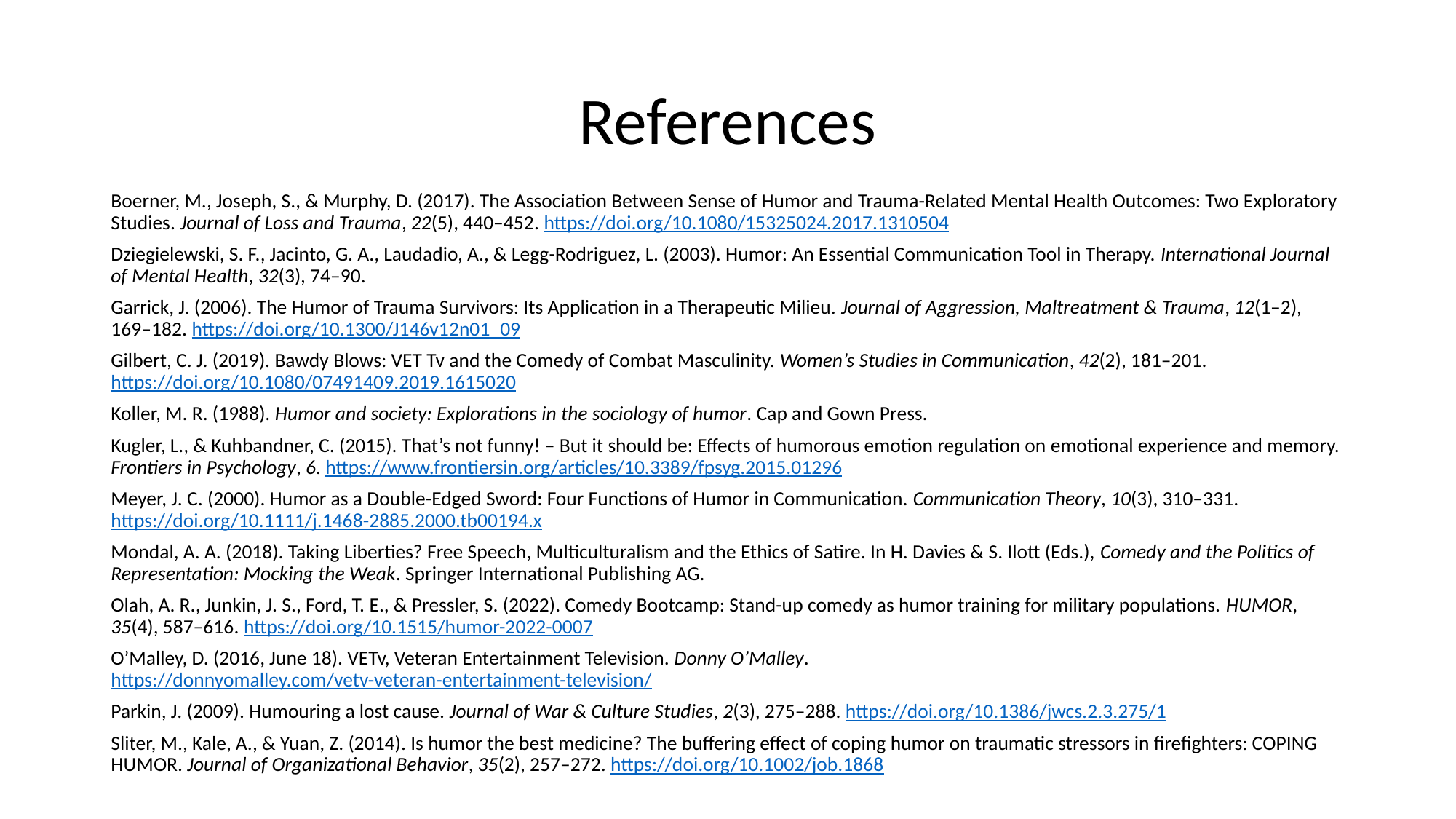

# References
Boerner, M., Joseph, S., & Murphy, D. (2017). The Association Between Sense of Humor and Trauma-Related Mental Health Outcomes: Two Exploratory Studies. Journal of Loss and Trauma, 22(5), 440–452. https://doi.org/10.1080/15325024.2017.1310504
Dziegielewski, S. F., Jacinto, G. A., Laudadio, A., & Legg-Rodriguez, L. (2003). Humor: An Essential Communication Tool in Therapy. International Journal of Mental Health, 32(3), 74–90.
Garrick, J. (2006). The Humor of Trauma Survivors: Its Application in a Therapeutic Milieu. Journal of Aggression, Maltreatment & Trauma, 12(1–2), 169–182. https://doi.org/10.1300/J146v12n01_09
Gilbert, C. J. (2019). Bawdy Blows: VET Tv and the Comedy of Combat Masculinity. Women’s Studies in Communication, 42(2), 181–201. https://doi.org/10.1080/07491409.2019.1615020
Koller, M. R. (1988). Humor and society: Explorations in the sociology of humor. Cap and Gown Press.
Kugler, L., & Kuhbandner, C. (2015). That’s not funny! – But it should be: Effects of humorous emotion regulation on emotional experience and memory. Frontiers in Psychology, 6. https://www.frontiersin.org/articles/10.3389/fpsyg.2015.01296
Meyer, J. C. (2000). Humor as a Double-Edged Sword: Four Functions of Humor in Communication. Communication Theory, 10(3), 310–331. https://doi.org/10.1111/j.1468-2885.2000.tb00194.x
Mondal, A. A. (2018). Taking Liberties? Free Speech, Multiculturalism and the Ethics of Satire. In H. Davies & S. Ilott (Eds.), Comedy and the Politics of Representation: Mocking the Weak. Springer International Publishing AG.
Olah, A. R., Junkin, J. S., Ford, T. E., & Pressler, S. (2022). Comedy Bootcamp: Stand-up comedy as humor training for military populations. HUMOR, 35(4), 587–616. https://doi.org/10.1515/humor-2022-0007
O’Malley, D. (2016, June 18). VETv, Veteran Entertainment Television. Donny O’Malley. https://donnyomalley.com/vetv-veteran-entertainment-television/
Parkin, J. (2009). Humouring a lost cause. Journal of War & Culture Studies, 2(3), 275–288. https://doi.org/10.1386/jwcs.2.3.275/1
Sliter, M., Kale, A., & Yuan, Z. (2014). Is humor the best medicine? The buffering effect of coping humor on traumatic stressors in firefighters: COPING HUMOR. Journal of Organizational Behavior, 35(2), 257–272. https://doi.org/10.1002/job.1868